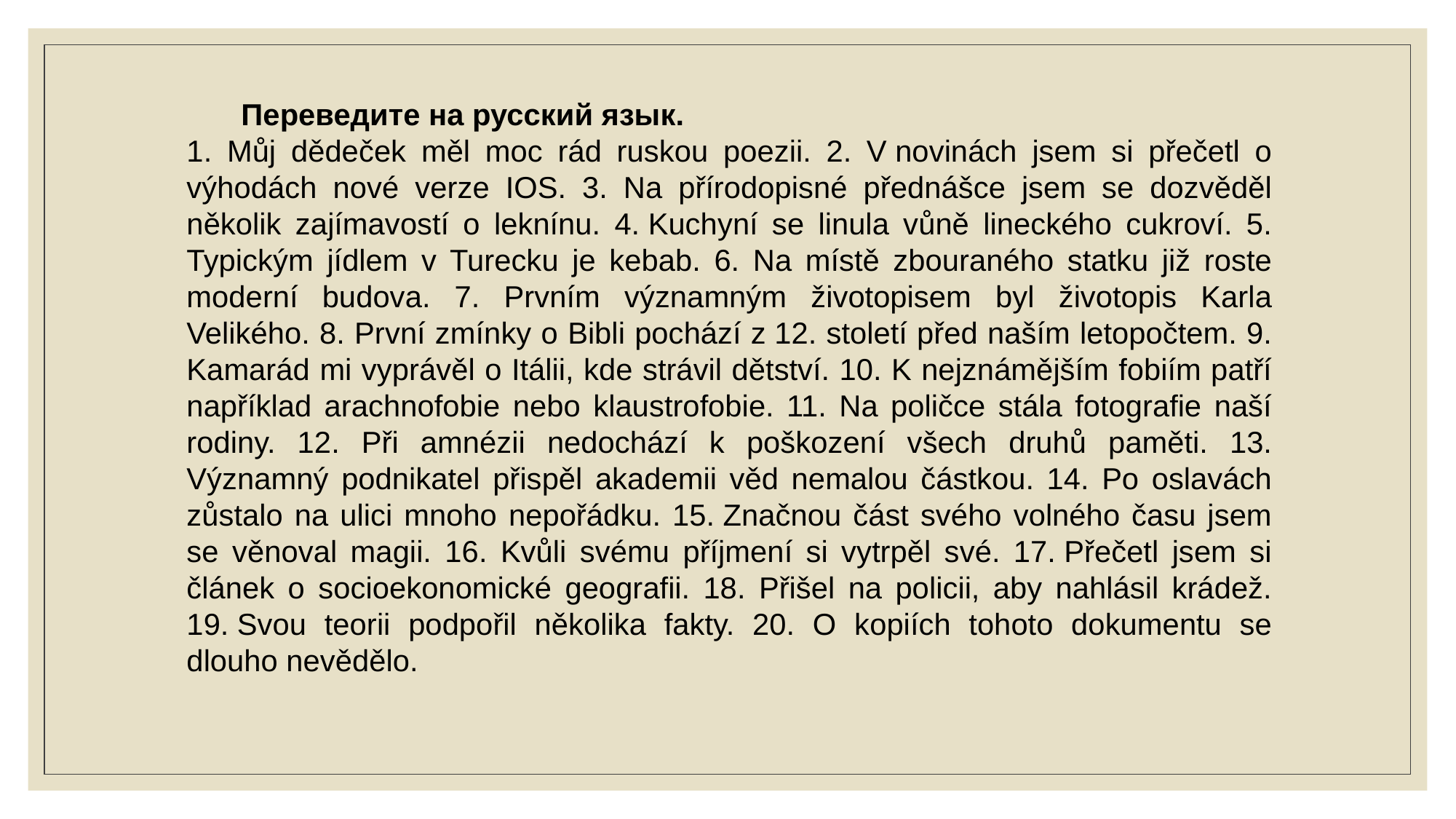

Переведите на русский язык.
1. Můj dědeček měl moc rád ruskou poezii. 2. V novinách jsem si přečetl o výhodách nové verze IOS. 3. Na přírodopisné přednášce jsem se dozvěděl několik zajímavostí o leknínu. 4. Kuchyní se linula vůně lineckého cukroví. 5. Typickým jídlem v Turecku je kebab. 6. Na místě zbouraného statku již roste moderní budova. 7. Prvním významným životopisem byl životopis Karla Velikého. 8. První zmínky o Bibli pochází z 12. století před naším letopočtem. 9. Kamarád mi vyprávěl o Itálii, kde strávil dětství. 10. K nejznámějším fobiím patří například arachnofobie nebo klaustrofobie. 11. Na poličce stála fotografie naší rodiny. 12. Při amnézii nedochází k poškození všech druhů paměti. 13. Významný podnikatel přispěl akademii věd nemalou částkou. 14. Po oslavách zůstalo na ulici mnoho nepořádku. 15. Značnou část svého volného času jsem se věnoval magii. 16. Kvůli svému příjmení si vytrpěl své. 17. Přečetl jsem si článek o socioekonomické geografii. 18. Přišel na policii, aby nahlásil krádež. 19. Svou teorii podpořil několika fakty. 20. O kopiích tohoto dokumentu se dlouho nevědělo.